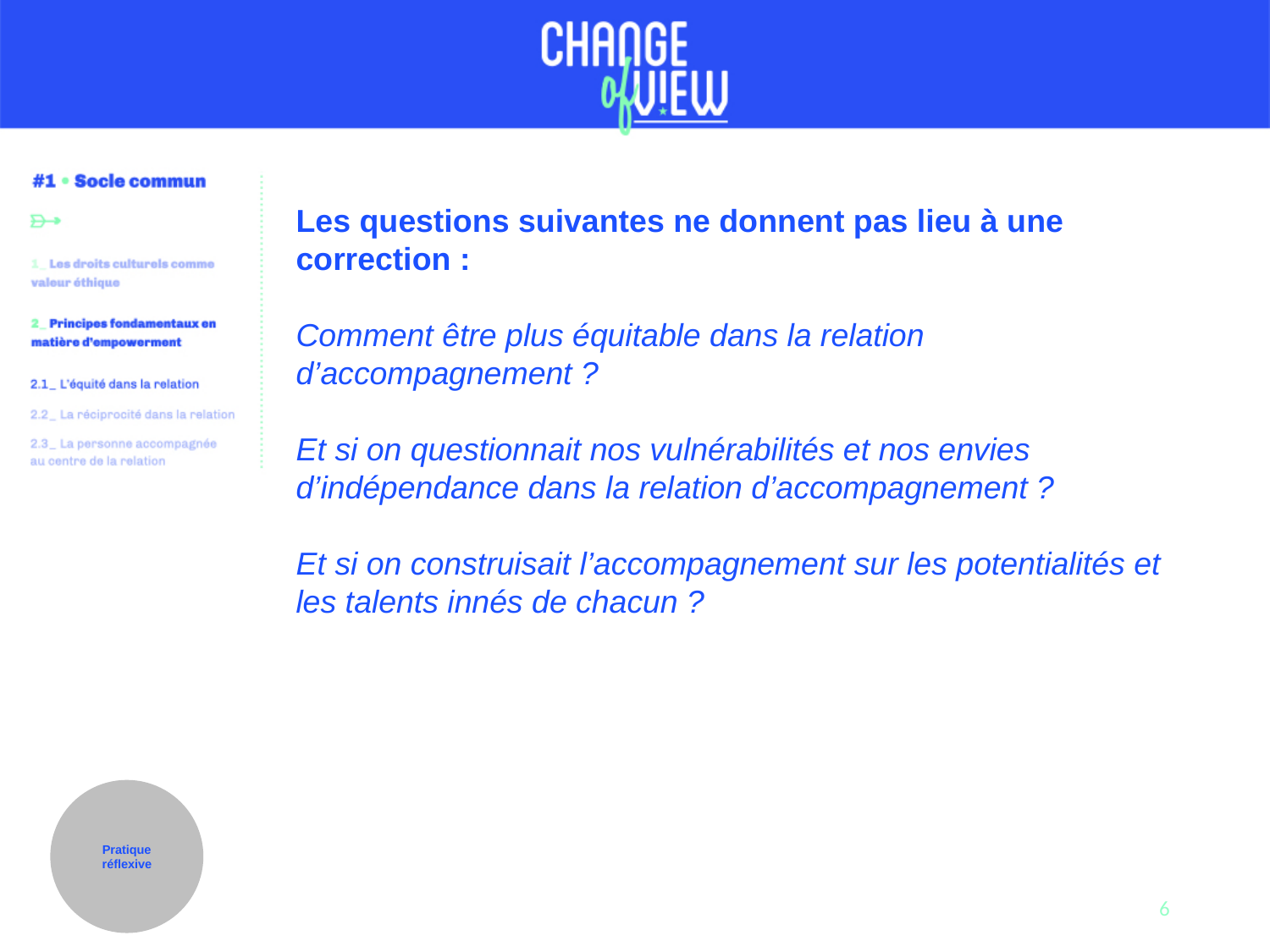

Les questions suivantes ne donnent pas lieu à une correction :

Comment être plus équitable dans la relation d’accompagnement ?

Et si on questionnait nos vulnérabilités et nos envies d’indépendance dans la relation d’accompagnement ?

Et si on construisait l’accompagnement sur les potentialités et les talents innés de chacun ?

Pratique réflexive
6